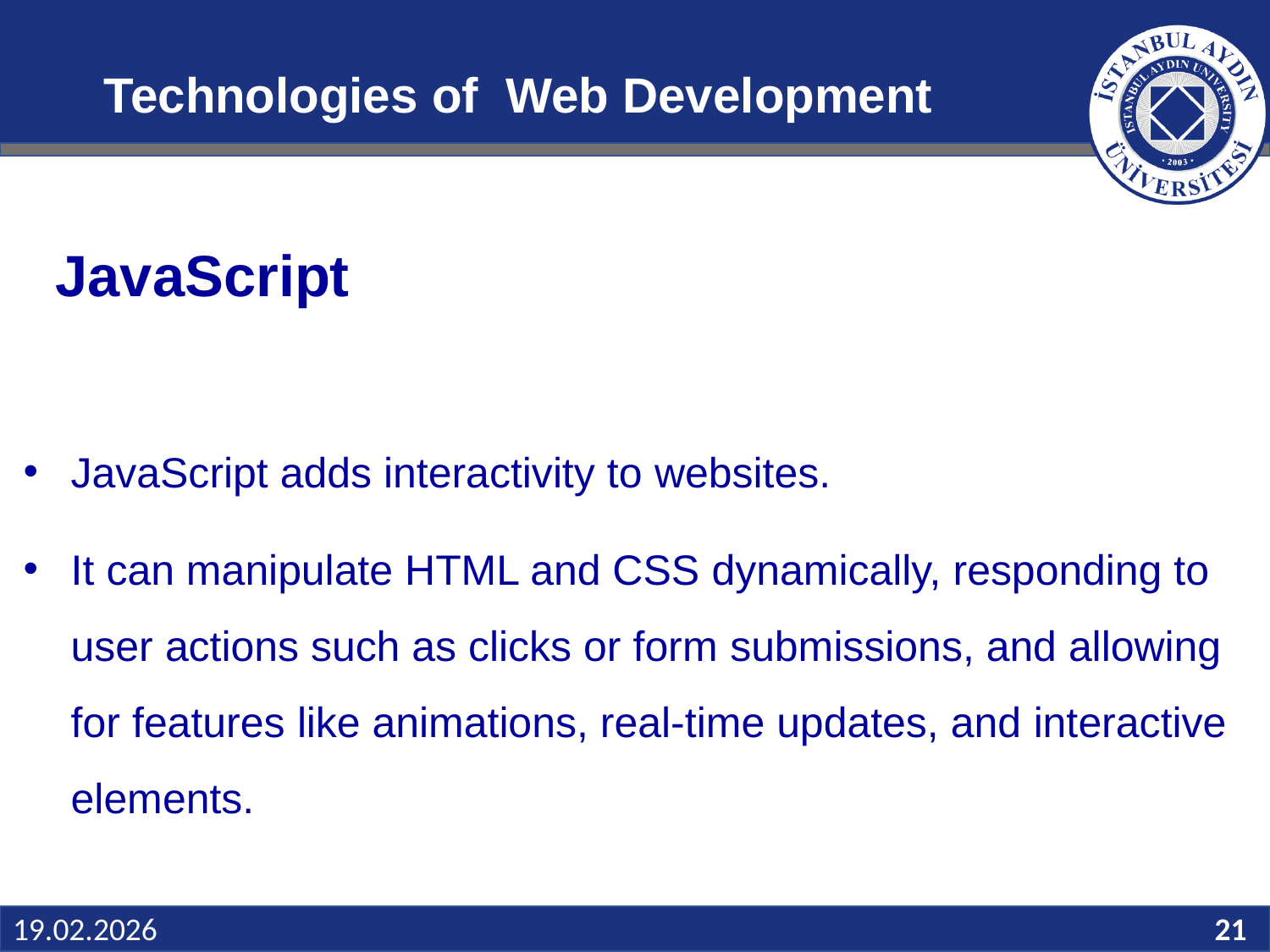

# Technologies of  Web Development
  JavaScript

JavaScript adds interactivity to websites.
It can manipulate HTML and CSS dynamically, responding to user actions such as clicks or form submissions, and allowing for features like animations, real-time updates, and interactive elements.

Slide 21
19.02.2026